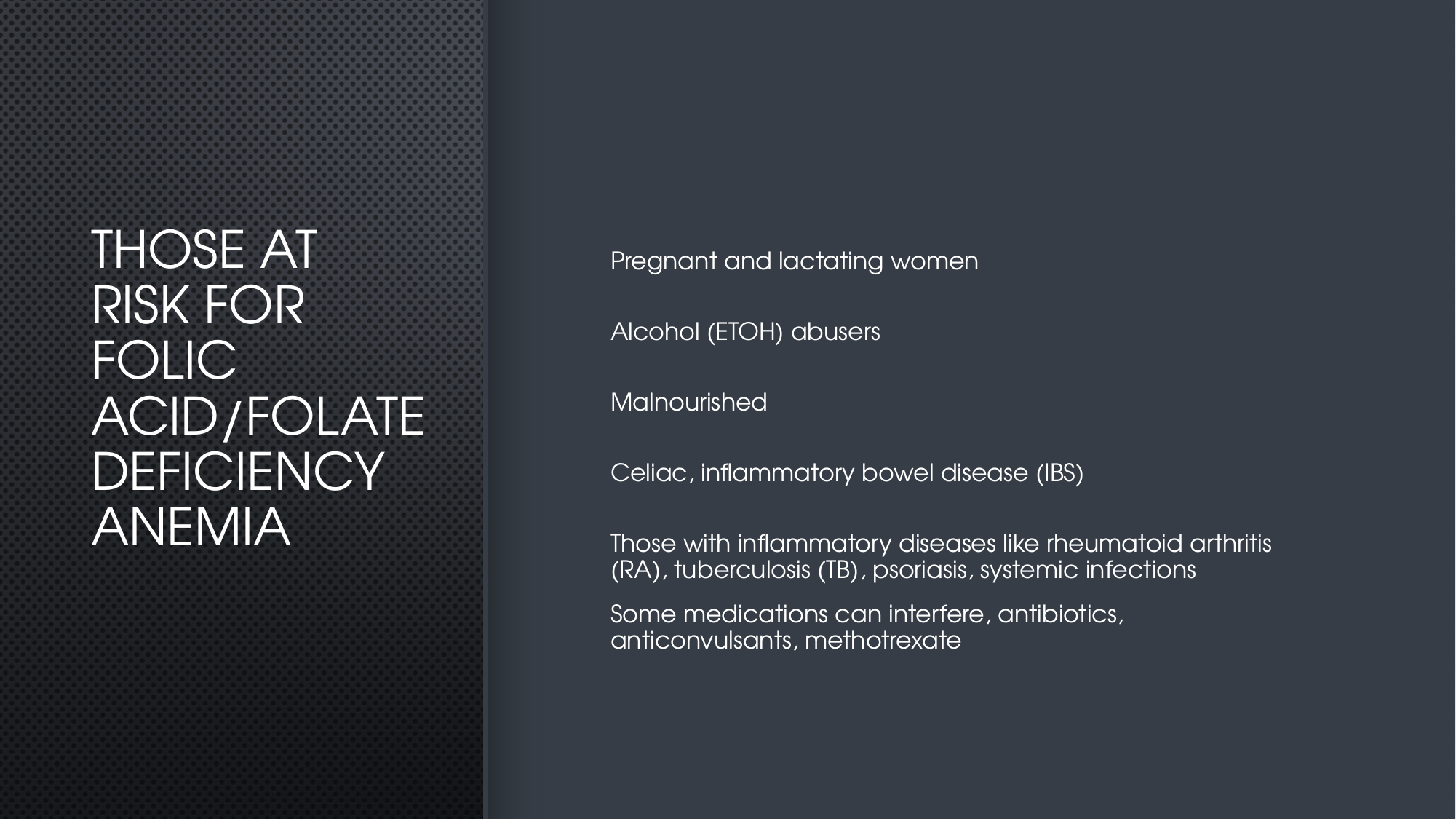

Pregnant and lactating women
Alcohol (ETOH) abusers
Malnourished
Celiac, inflammatory bowel disease (IBS)
Those with inflammatory diseases like rheumatoid arthritis (RA), tuberculosis (TB), psoriasis, systemic infections
Some medications can interfere, antibiotics, anticonvulsants, methotrexate
# Those at risk for folic Acid/folate deficiency anemia